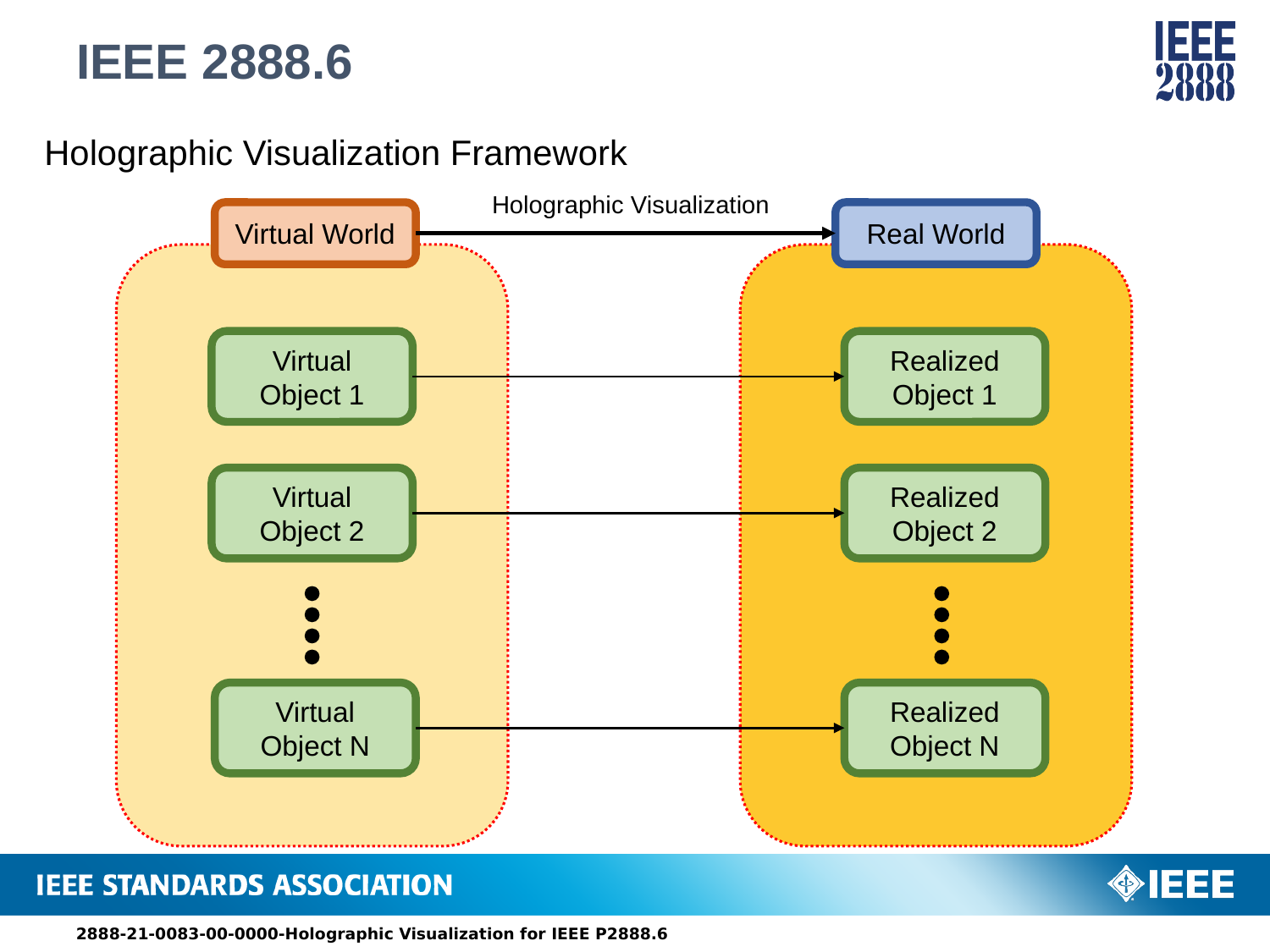

IEEE 2888.6
Holographic Visualization Framework
Holographic Visualization
Virtual World
Real World

Virtual Object 1
Realized Object 1
Virtual Object 2
Realized Object 2

Virtual Object N
Realized Object N
2888-21-0083-00-0000-Holographic Visualization for IEEE P2888.6